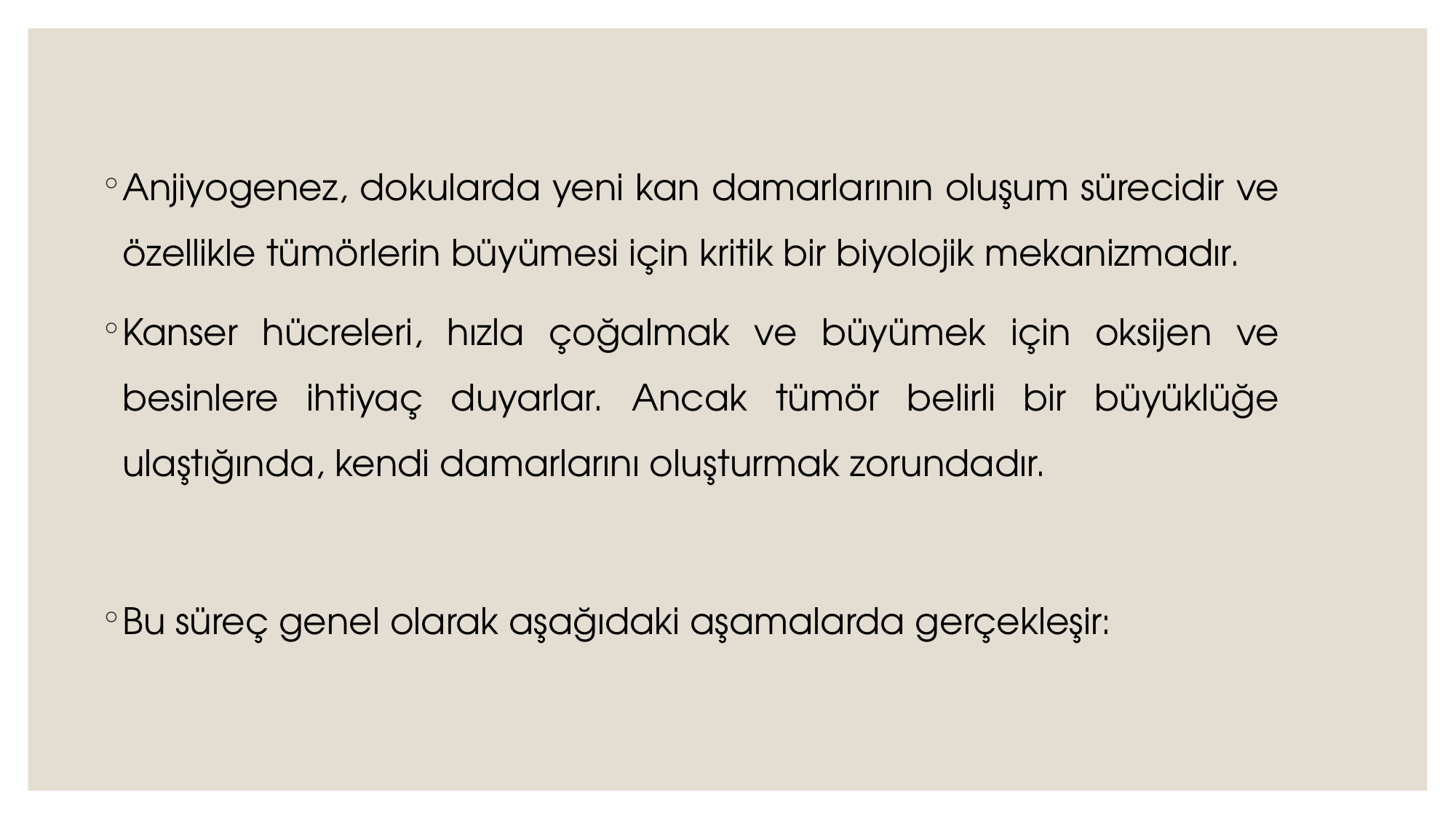

Anjiyogenez, dokularda yeni kan damarlarının oluşum sürecidir ve özellikle tümörlerin büyümesi için kritik bir biyolojik mekanizmadır.
Kanser hücreleri, hızla çoğalmak ve büyümek için oksijen ve besinlere ihtiyaç duyarlar. Ancak tümör belirli bir büyüklüğe ulaştığında, kendi damarlarını oluşturmak zorundadır.

Bu süreç genel olarak aşağıdaki aşamalarda gerçekleşir: